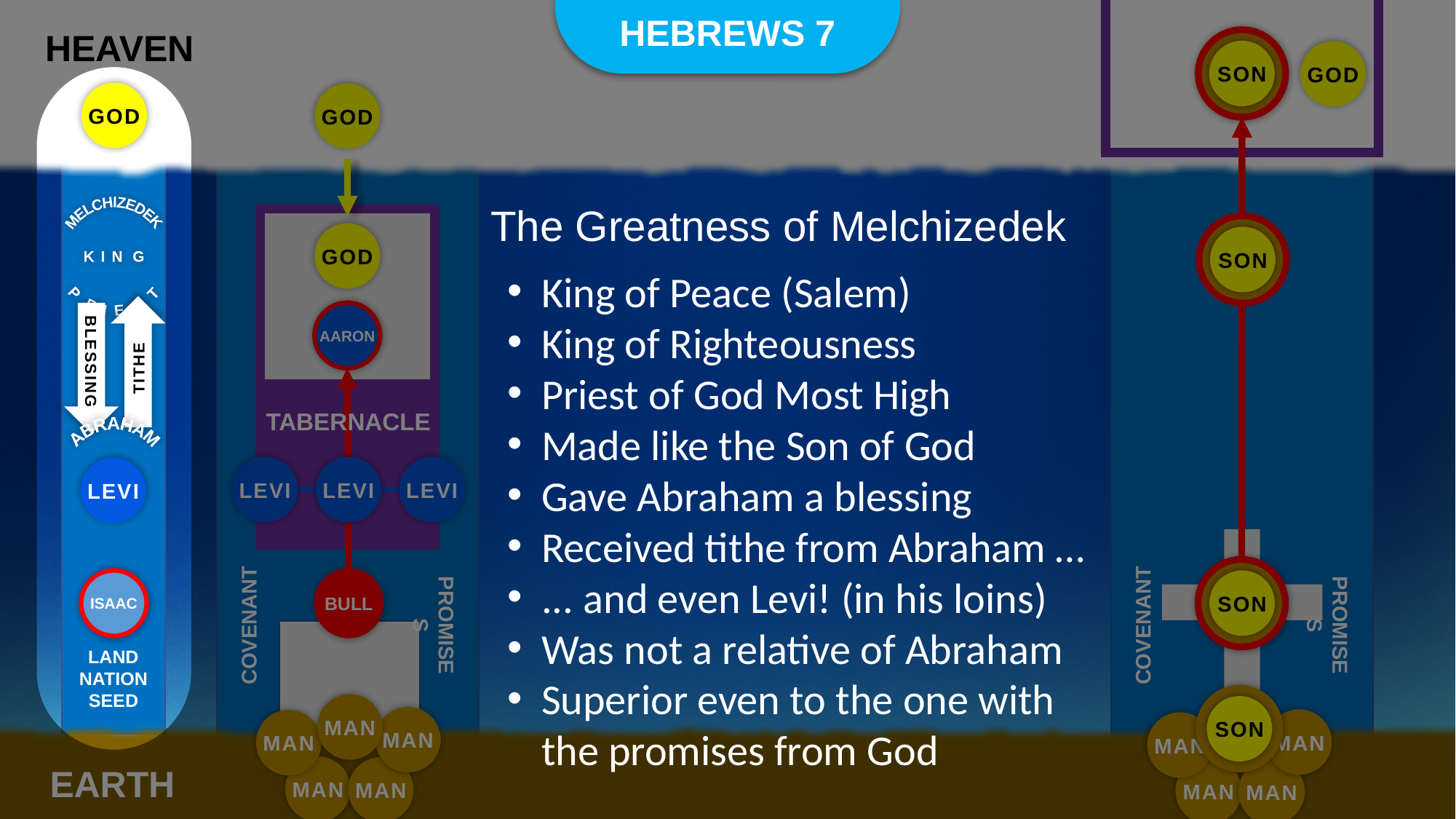

HEBREWS 7

HEAVEN

SON
GOD

GOD
GOD
The Greatness of Melchizedek
MELCHIZEDEK
KING
PRIEST

GOD
SON
King of Peace (Salem)
King of Righteousness
Priest of God Most High
Made like the Son of God
Gave Abraham a blessing
Received tithe from Abraham …
... and even Levi! (in his loins)
Was not a relative of Abraham
Superior even to the one with the promises from God
AARON
TITHE
BLESSING
TABERNACLE
ABRAHAM
LEVI
LEVI
LEVI
LEVI

ISAAC
BULL
SON
COVENANT
PROMISES
COVENANT
PROMISES

LAND
NATION
SEED

SON
MAN
MAN
MAN
MAN
MAN
MAN

EARTH
MAN
MAN
MAN
MAN